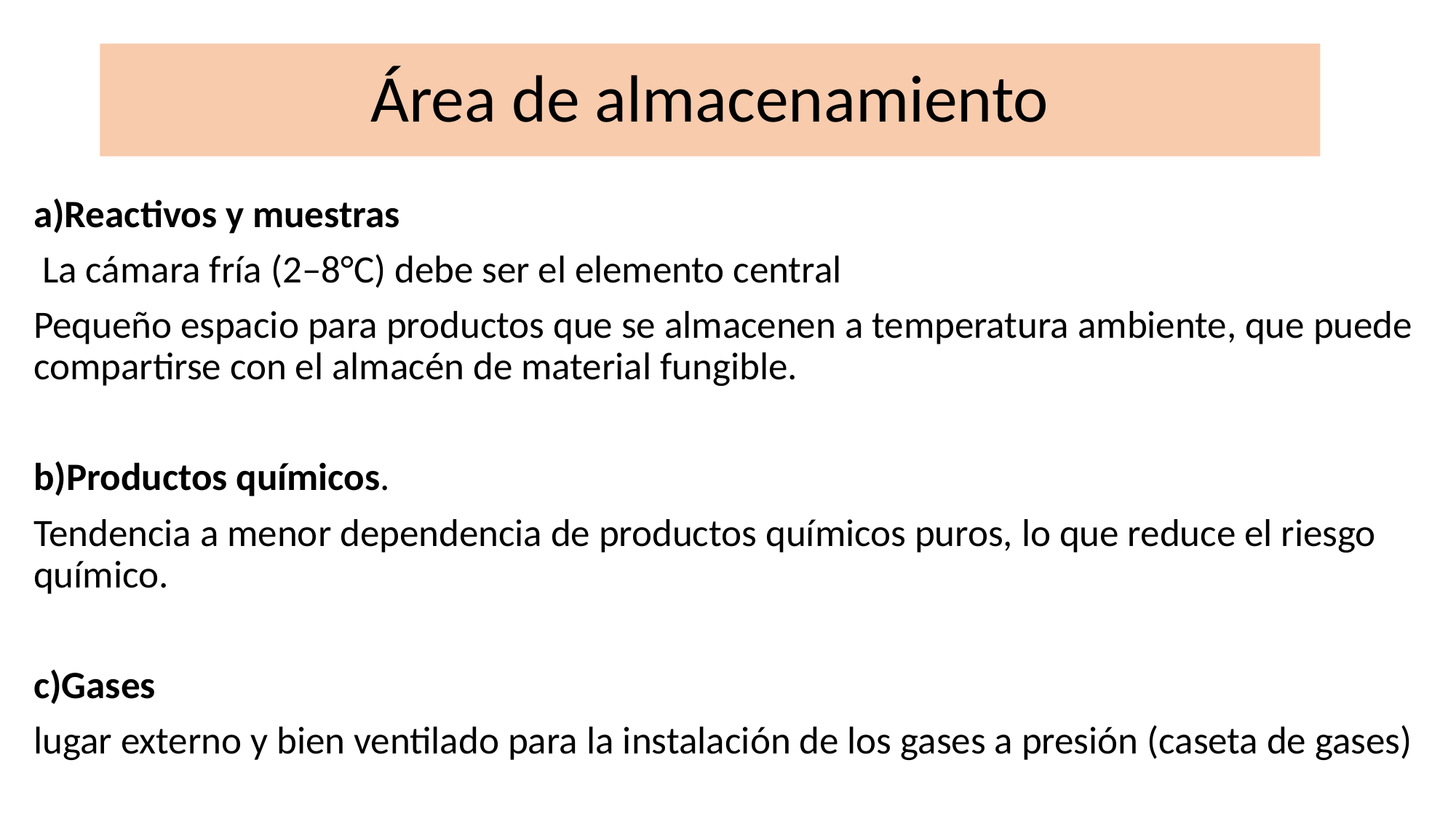

# Área de almacenamiento
a)Reactivos y muestras
 La cámara fría (2–8°C) debe ser el elemento central
Pequeño espacio para productos que se almacenen a temperatura ambiente, que puede compartirse con el almacén de material fungible.

b)Productos químicos.
Tendencia a menor dependencia de productos químicos puros, lo que reduce el riesgo químico.

c)Gases
lugar externo y bien ventilado para la instalación de los gases a presión (caseta de gases)